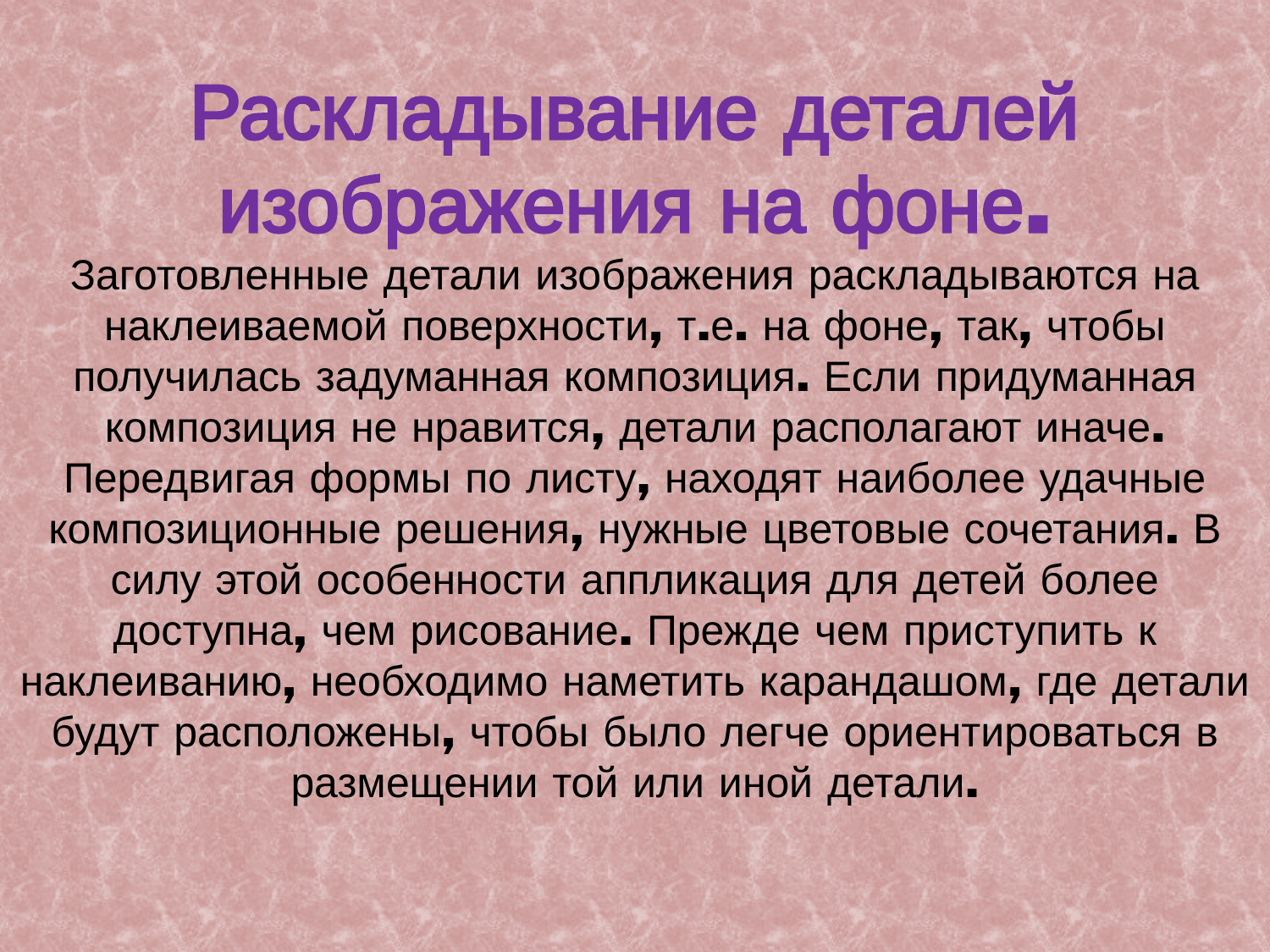

Раскладывание деталей изображения на фоне.
Заготовленные детали изображения раскладываются на наклеиваемой поверхности, т.е. на фоне, так, чтобы получилась задуманная композиция. Если придуманная композиция не нравится, детали располагают иначе. Передвигая формы по листу, находят наиболее удачные композиционные решения, нужные цветовые сочетания. В силу этой особенности аппликация для детей более доступна, чем рисование. Прежде чем приступить к наклеиванию, необходимо наметить карандашом, где детали будут расположены, чтобы было легче ориентироваться в размещении той или иной детали.